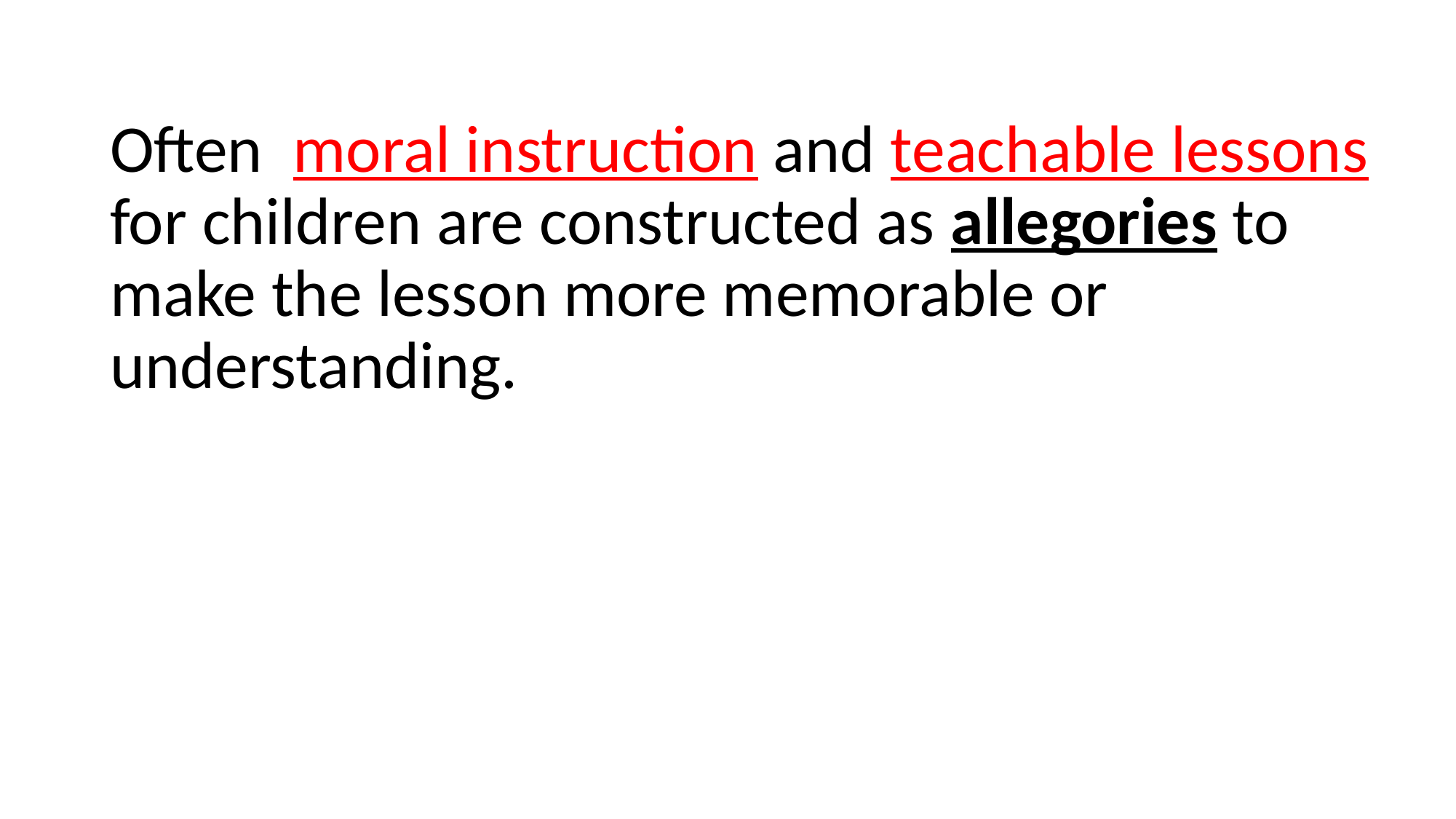

Often  moral instruction and teachable lessons for children are constructed as allegories to make the lesson more memorable or understanding.